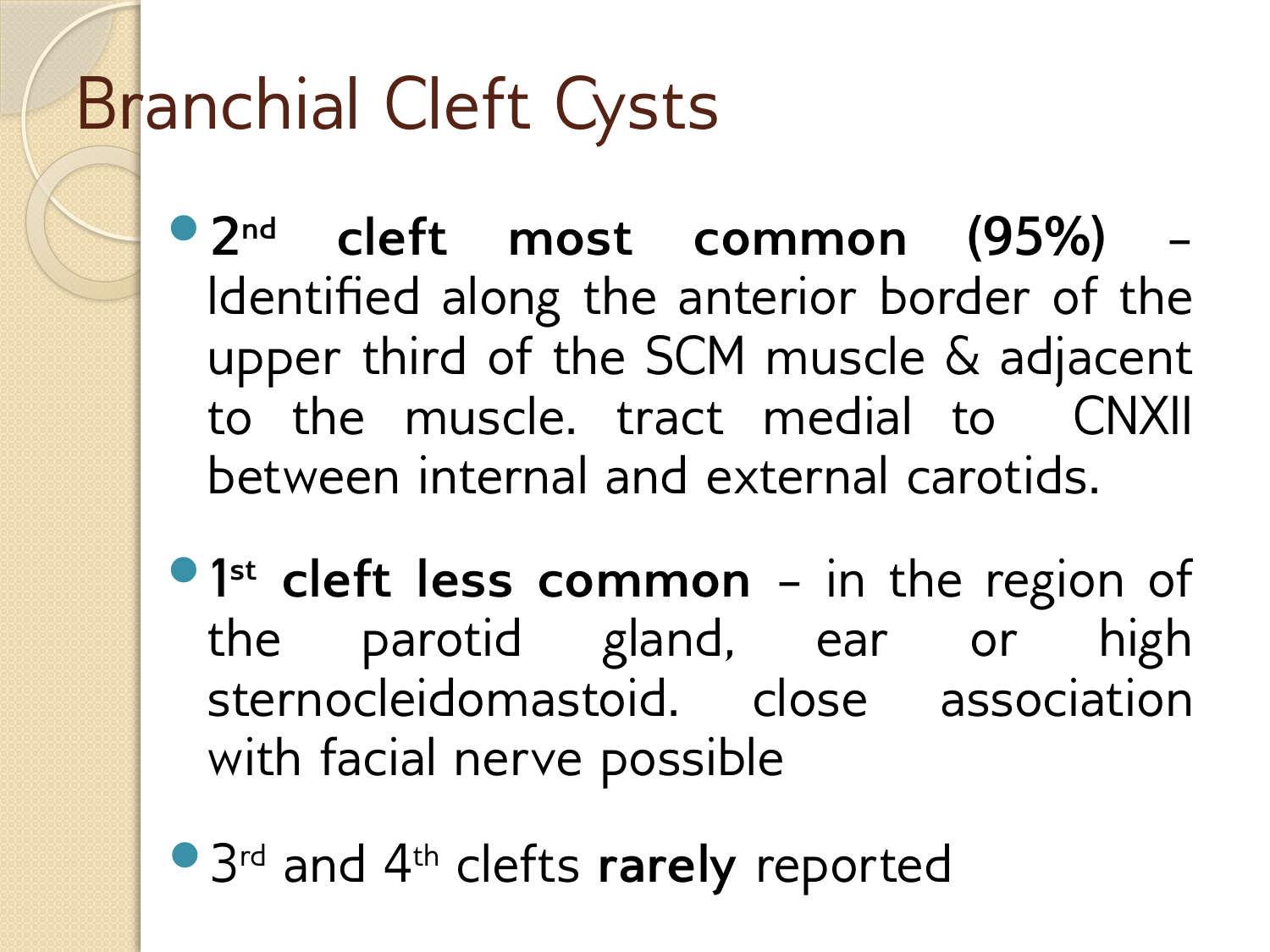

# Branchial Cleft Cysts
2nd cleft most common (95%) –Identified along the anterior border of the upper third of the SCM muscle & adjacent to the muscle. tract medial to  CNXII between internal and external carotids.

1st cleft less common – in the region of the parotid gland, ear or high sternocleidomastoid. close association with facial nerve possible

3rd and 4th clefts rarely reported